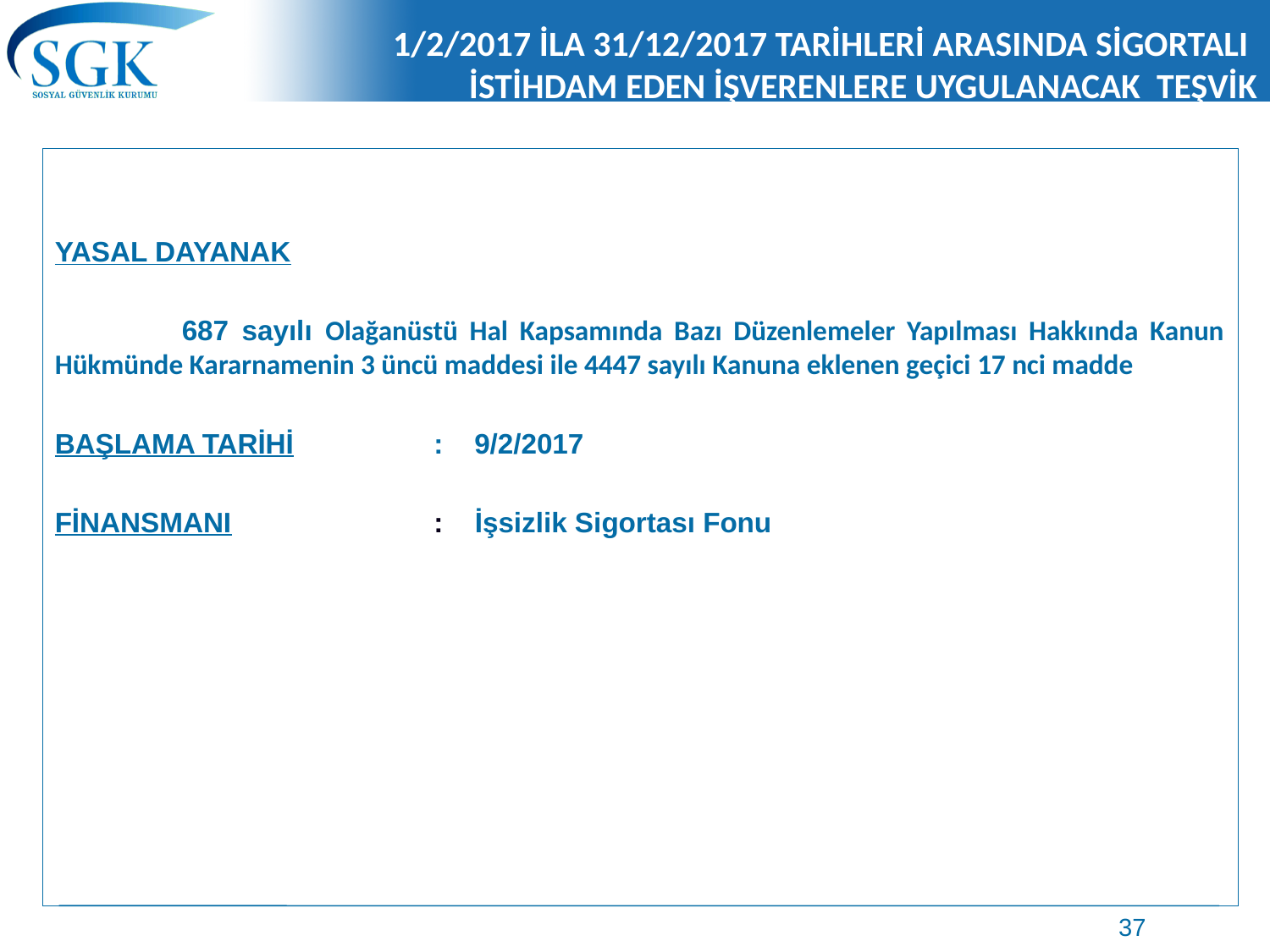

# 1/2/2017 İLA 31/12/2017 TARİHLERİ ARASINDA SİGORTALI  İSTİHDAM EDEN İŞVERENLERE UYGULANACAK  TEŞVİK

YASAL DAYANAK

	687 sayılı Olağanüstü Hal Kapsamında Bazı Düzenlemeler Yapılması Hakkında Kanun Hükmünde Kararnamenin 3 üncü maddesi ile 4447 sayılı Kanuna eklenen geçici 17 nci madde

BAŞLAMA TARİHİ	                :    9/2/2017

FİNANSMANI	                :    İşsizlik Sigortası Fonu